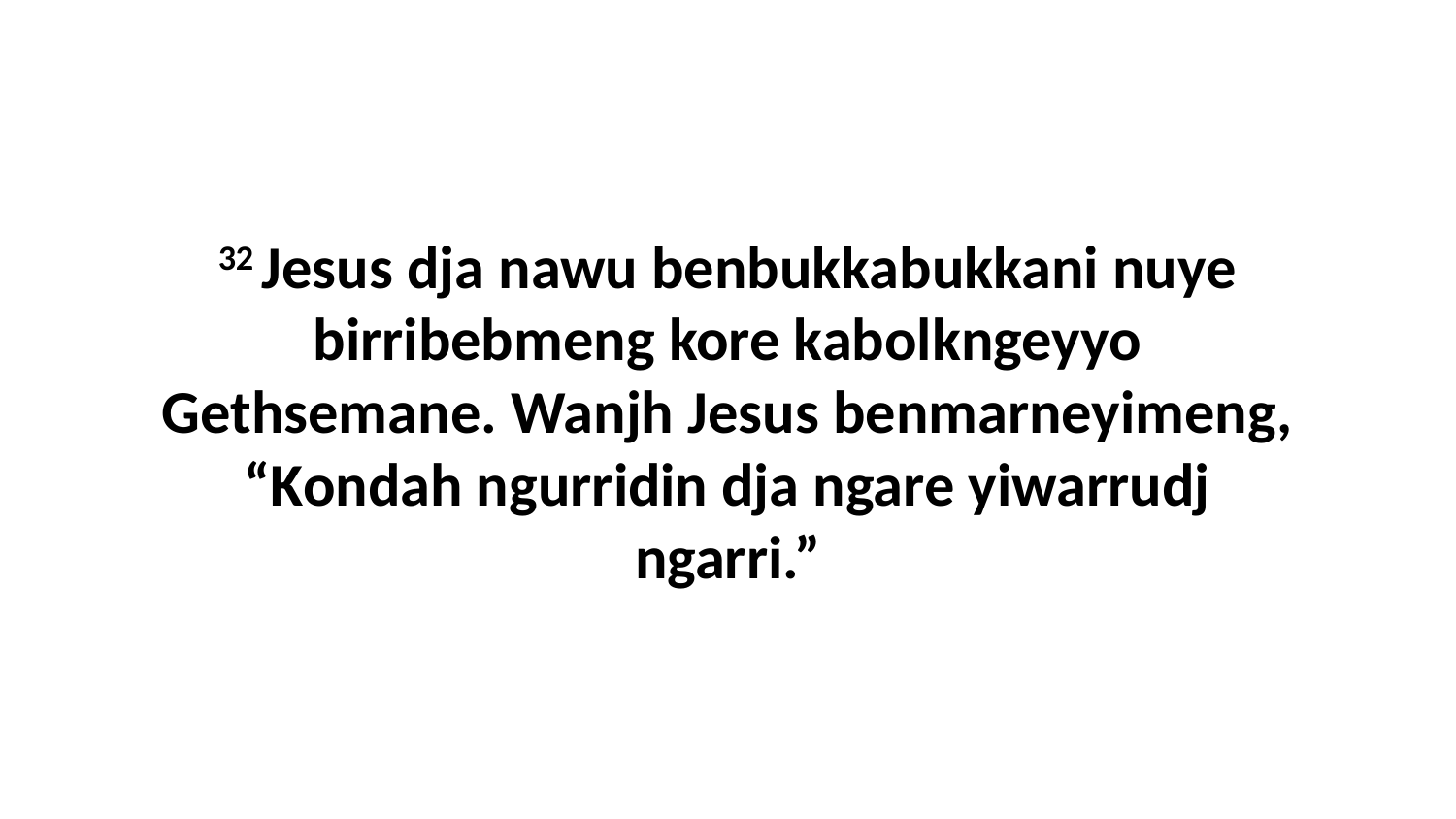

32 Jesus dja nawu benbukkabukkani nuye birribebmeng kore kabolkngeyyo Gethsemane. Wanjh Jesus benmarneyimeng, “Kondah ngurridin dja ngare yiwarrudj ngarri.”